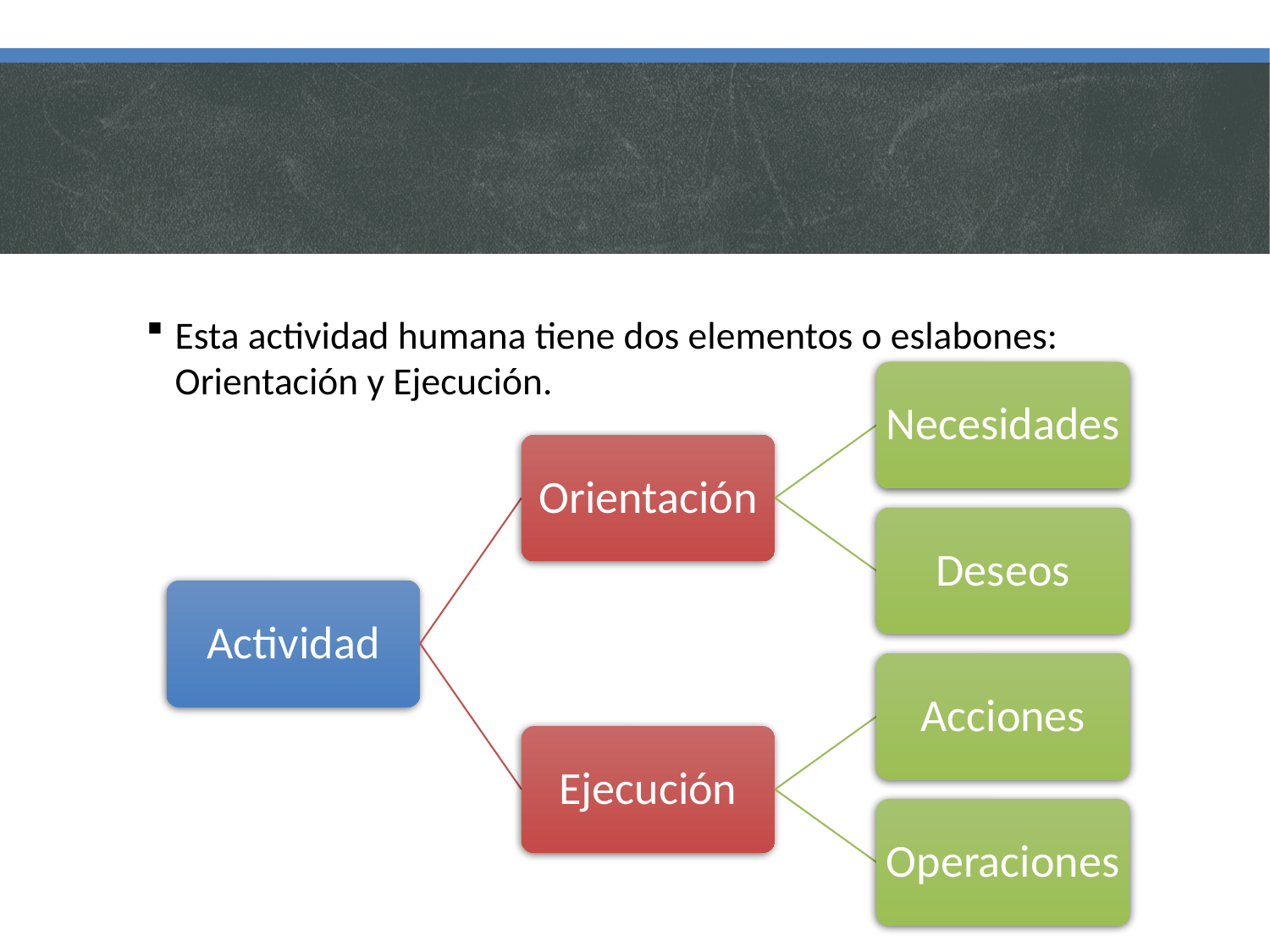

#
Esta actividad humana tiene dos elementos o eslabones: Orientación y Ejecución.
Actividad

Orientación

Necesidades

Deseos

Ejecución

Acciones

Operaciones